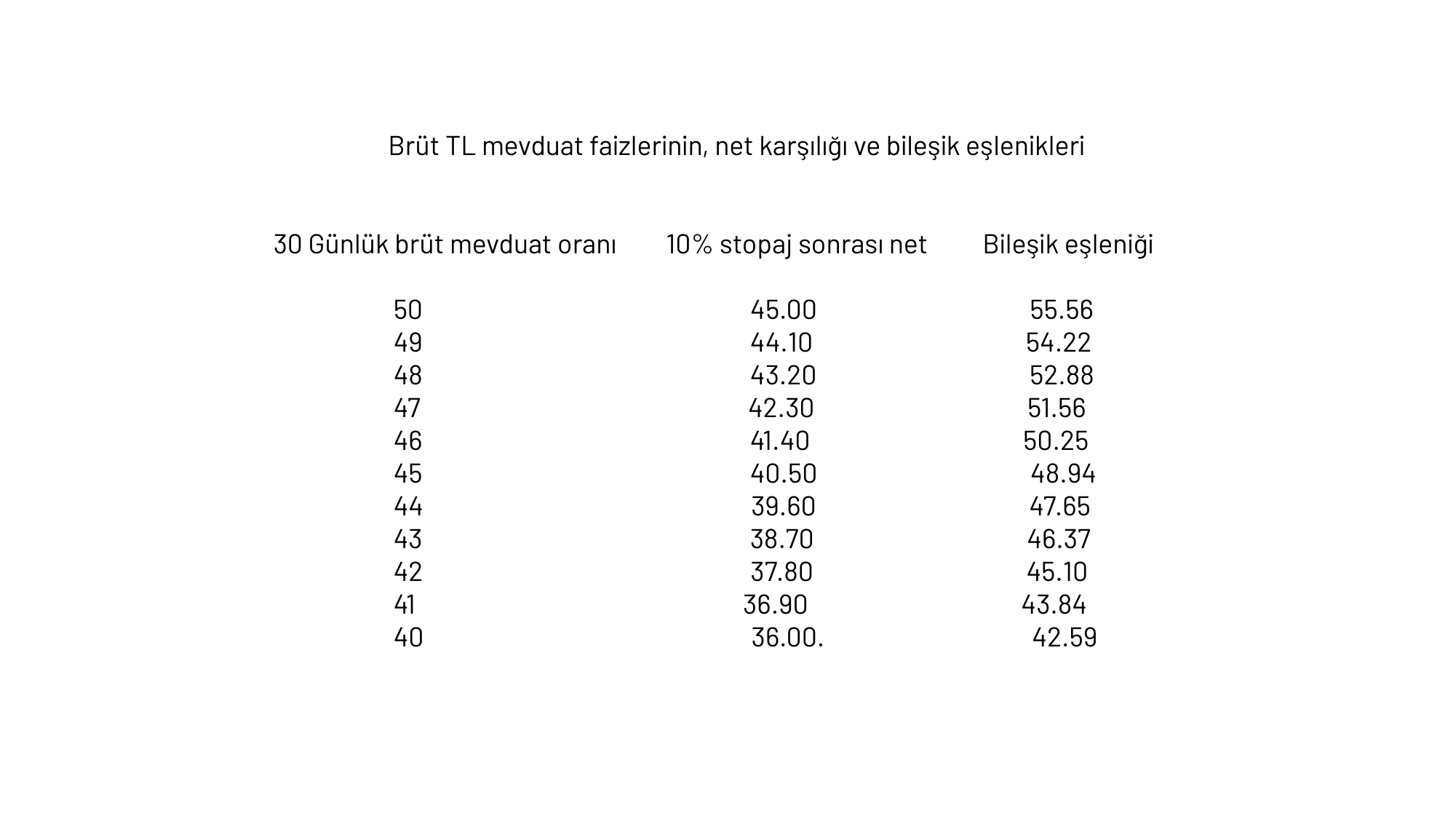

Brüt TL mevduat faizlerinin, net karşılığı ve bileşik eşlenikleri

30 Günlük brüt mevduat oranı         10% stopaj sonrası net          Bileşik eşleniği

                      50                                                            45.00                                       55.56
                      49                                                            44.10                                       54.22
                      48                                                            43.20                                       52.88
                      47                                                            42.30                                       51.56
                      46                                                            41.40                                       50.25
                      45                                                            40.50                                       48.94
                      44                                                            39.60                                       47.65
                      43                                                            38.70                                       46.37
                      42                                                            37.80                                       45.10
                      41                                                            36.90                                       43.84
                      40                                                            36.00.                                      42.59